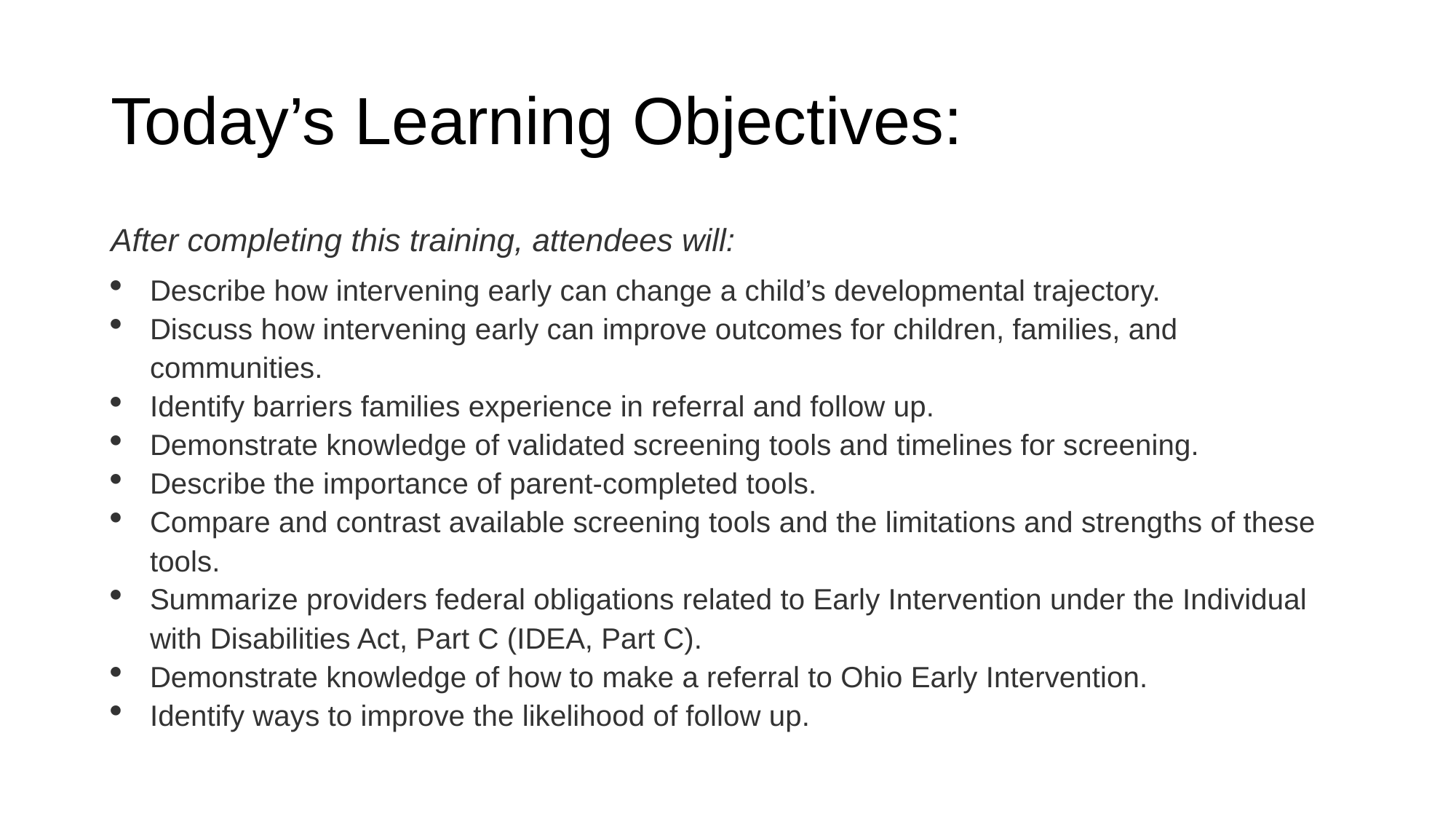

# Today’s Learning Objectives:
After completing this training, attendees will:
Describe how intervening early can change a child’s developmental trajectory.
Discuss how intervening early can improve outcomes for children, families, and communities.
Identify barriers families experience in referral and follow up.
Demonstrate knowledge of validated screening tools and timelines for screening.
Describe the importance of parent-completed tools.
Compare and contrast available screening tools and the limitations and strengths of these tools.
Summarize providers federal obligations related to Early Intervention under the Individual with Disabilities Act, Part C (IDEA, Part C).
Demonstrate knowledge of how to make a referral to Ohio Early Intervention.
Identify ways to improve the likelihood of follow up.